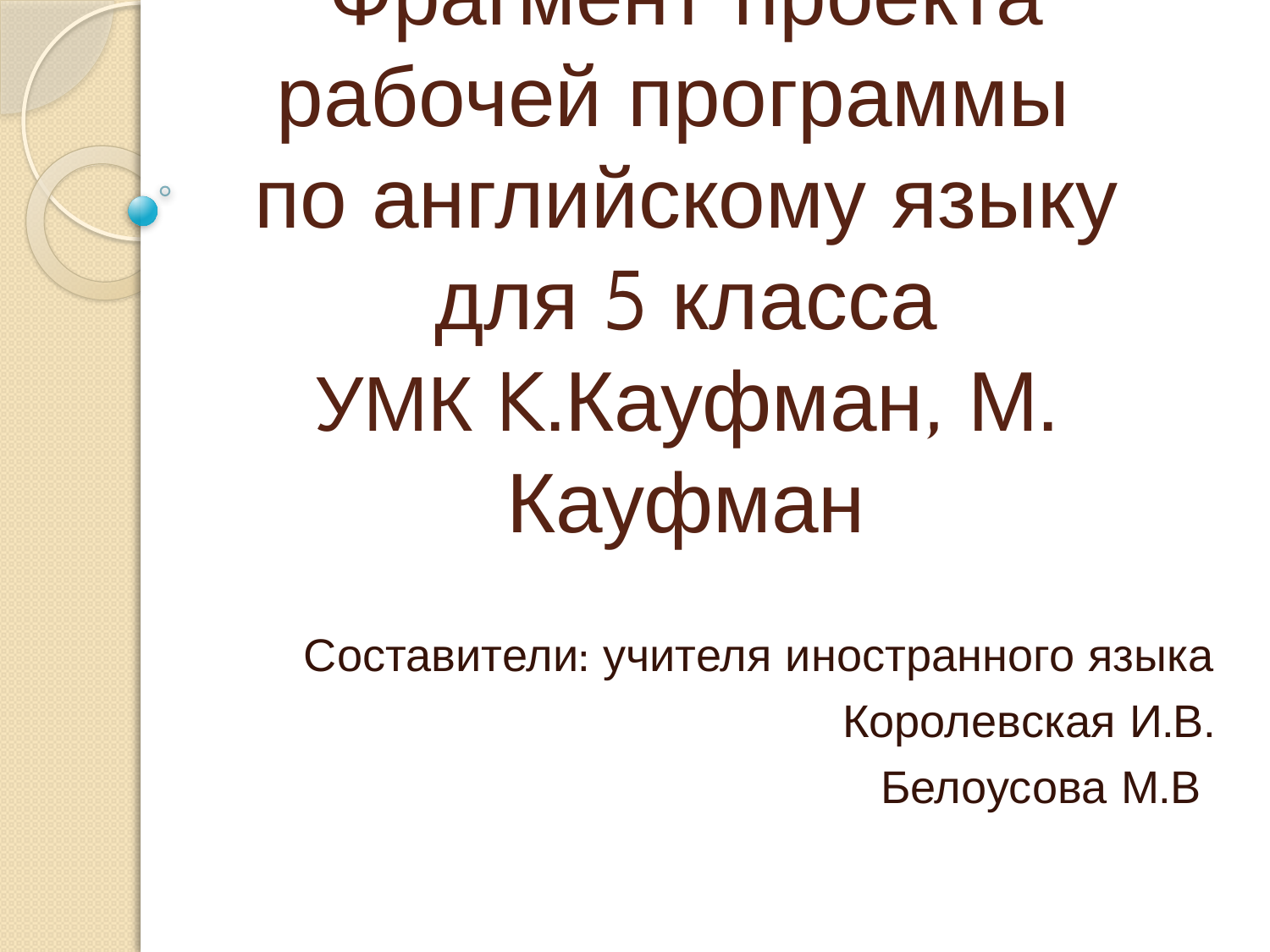

# Фрагмент проекта рабочей программы по английскому языку для 5 класса УМК K.Кауфман, М. Кауфман
Составители: учителя иностранного языка
Королевская И.В.
Белоусова М.В